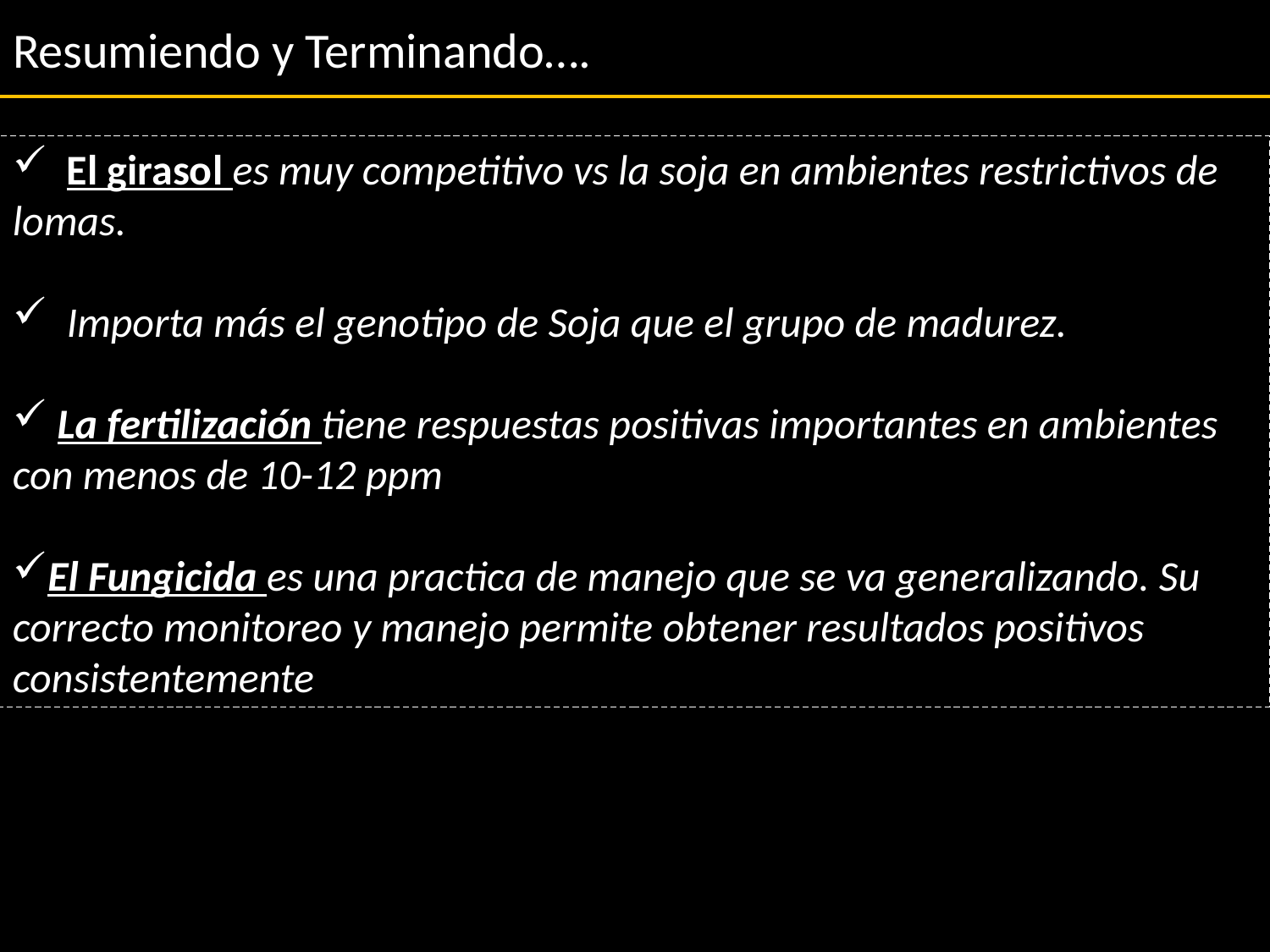

# Resumiendo y Terminando….
  El girasol es muy competitivo vs la soja en ambientes restrictivos de lomas.

  Importa más el genotipo de Soja que el grupo de madurez.

 La fertilización tiene respuestas positivas importantes en ambientes con menos de 10-12 ppm

El Fungicida es una practica de manejo que se va generalizando. Su correcto monitoreo y manejo permite obtener resultados positivos consistentemente